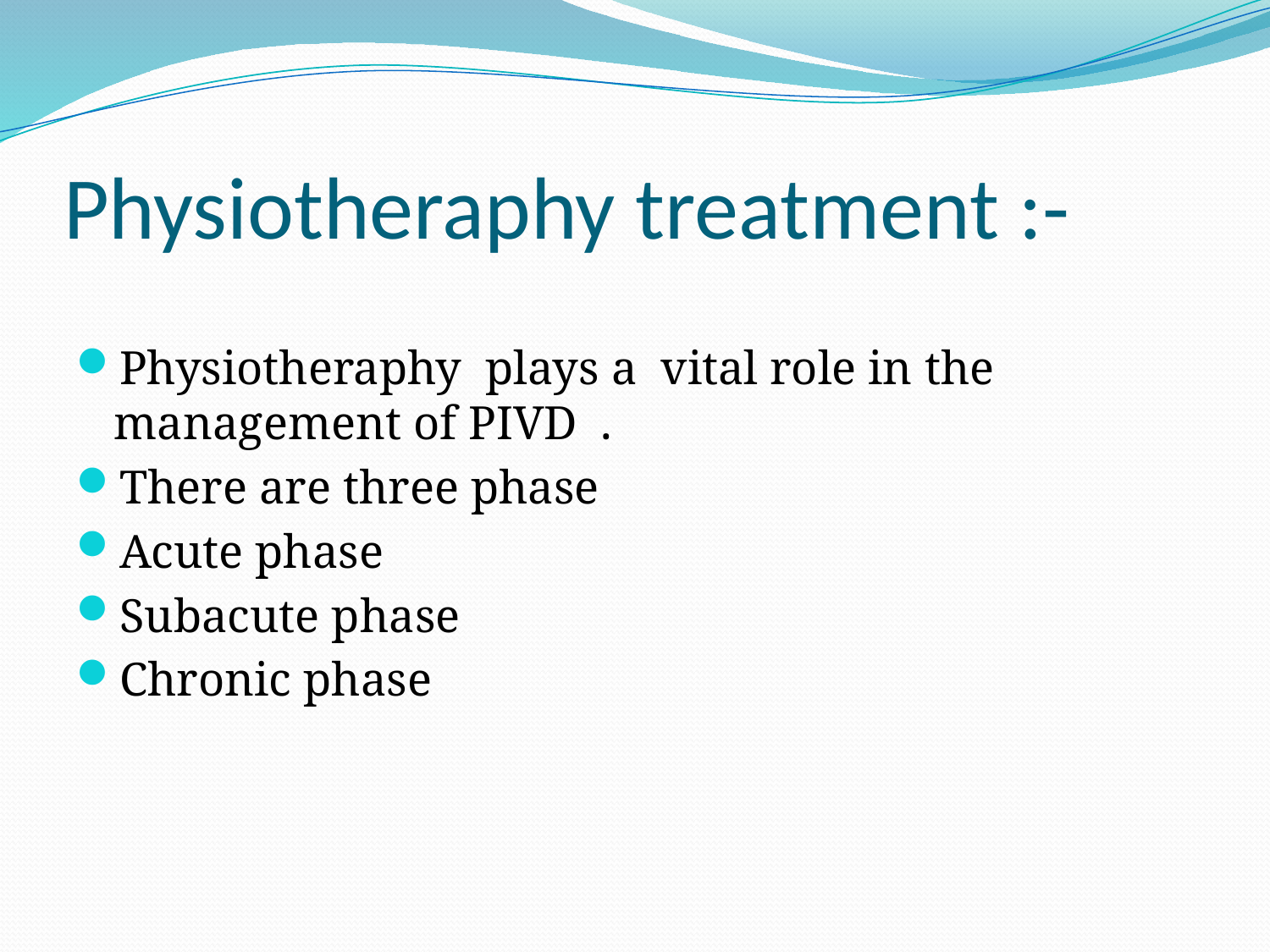

# Physiotheraphy treatment :-

Physiotheraphy  plays a  vital role in the management of PIVD  .
There are three phase
Acute phase
Subacute phase
Chronic phase